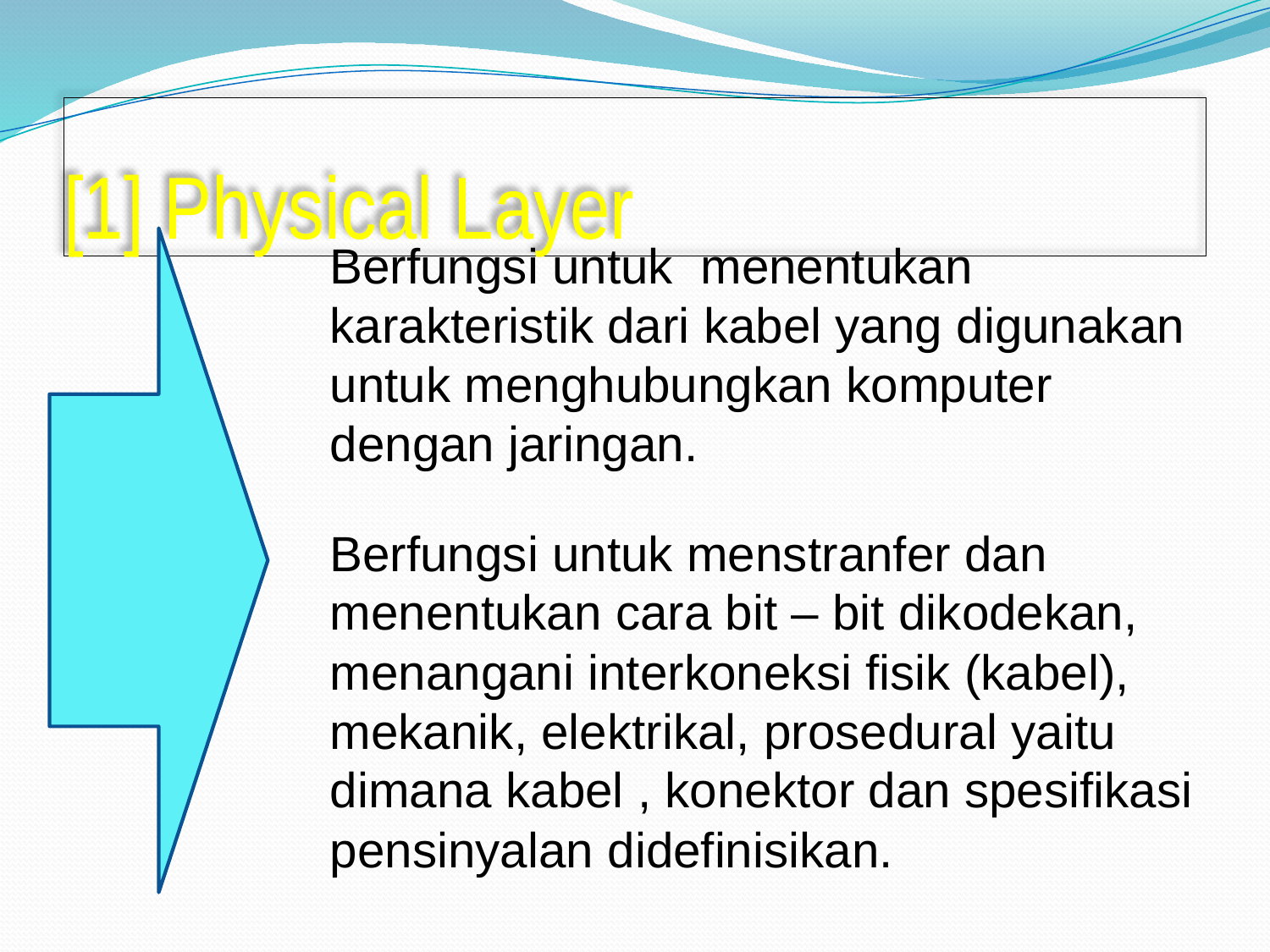

# [1] Physical Layer

Berfungsi untuk  menentukan karakteristik dari kabel yang digunakan untuk menghubungkan komputer dengan jaringan.
Berfungsi untuk menstranfer dan menentukan cara bit – bit dikodekan, menangani interkoneksi fisik (kabel), mekanik, elektrikal, prosedural yaitu
dimana kabel , konektor dan spesifikasi
pensinyalan didefinisikan.